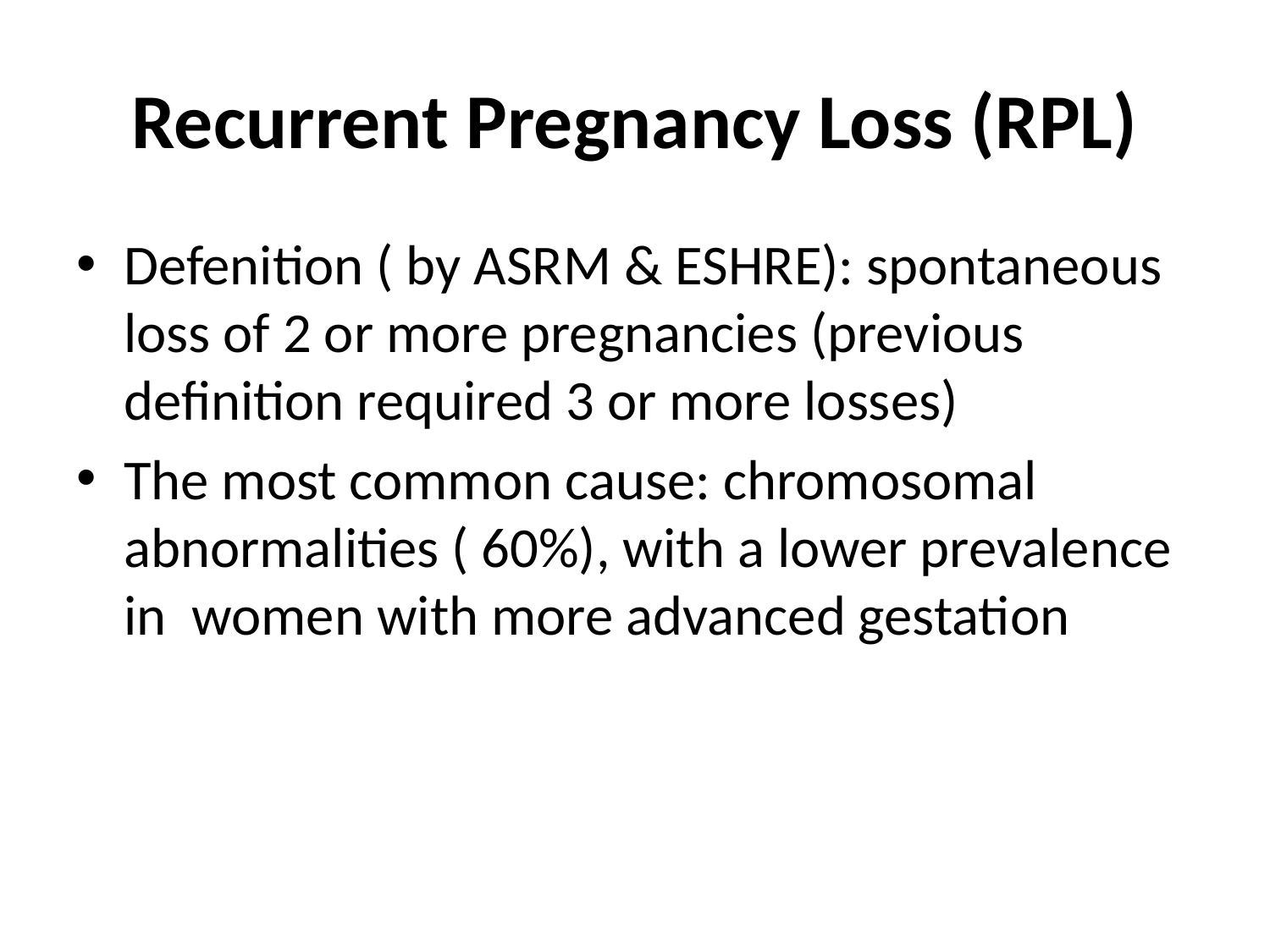

# Recurrent Pregnancy Loss (RPL)
Defenition ( by ASRM & ESHRE): spontaneous loss of 2 or more pregnancies (previous definition required 3 or more losses)
The most common cause: chromosomal abnormalities ( 60%), with a lower prevalence in  women with more advanced gestation